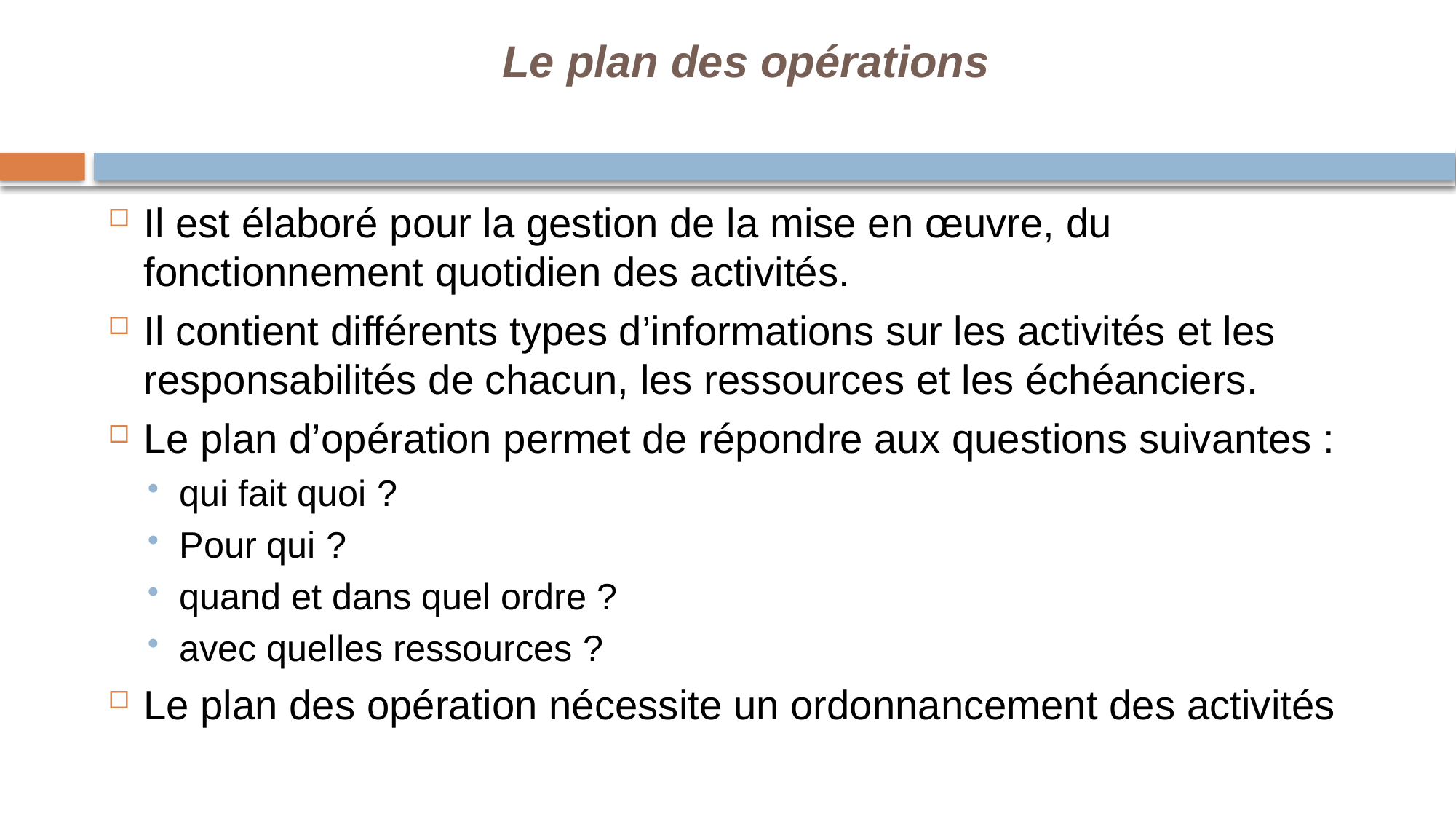

# Le plan des opérations
Il est élaboré pour la gestion de la mise en œuvre, du fonctionnement quotidien des activités.
Il contient différents types d’informations sur les activités et les responsabilités de chacun, les ressources et les échéanciers.
Le plan d’opération permet de répondre aux questions suivantes :
qui fait quoi ?
Pour qui ?
quand et dans quel ordre ?
avec quelles ressources ?
Le plan des opération nécessite un ordonnancement des activités